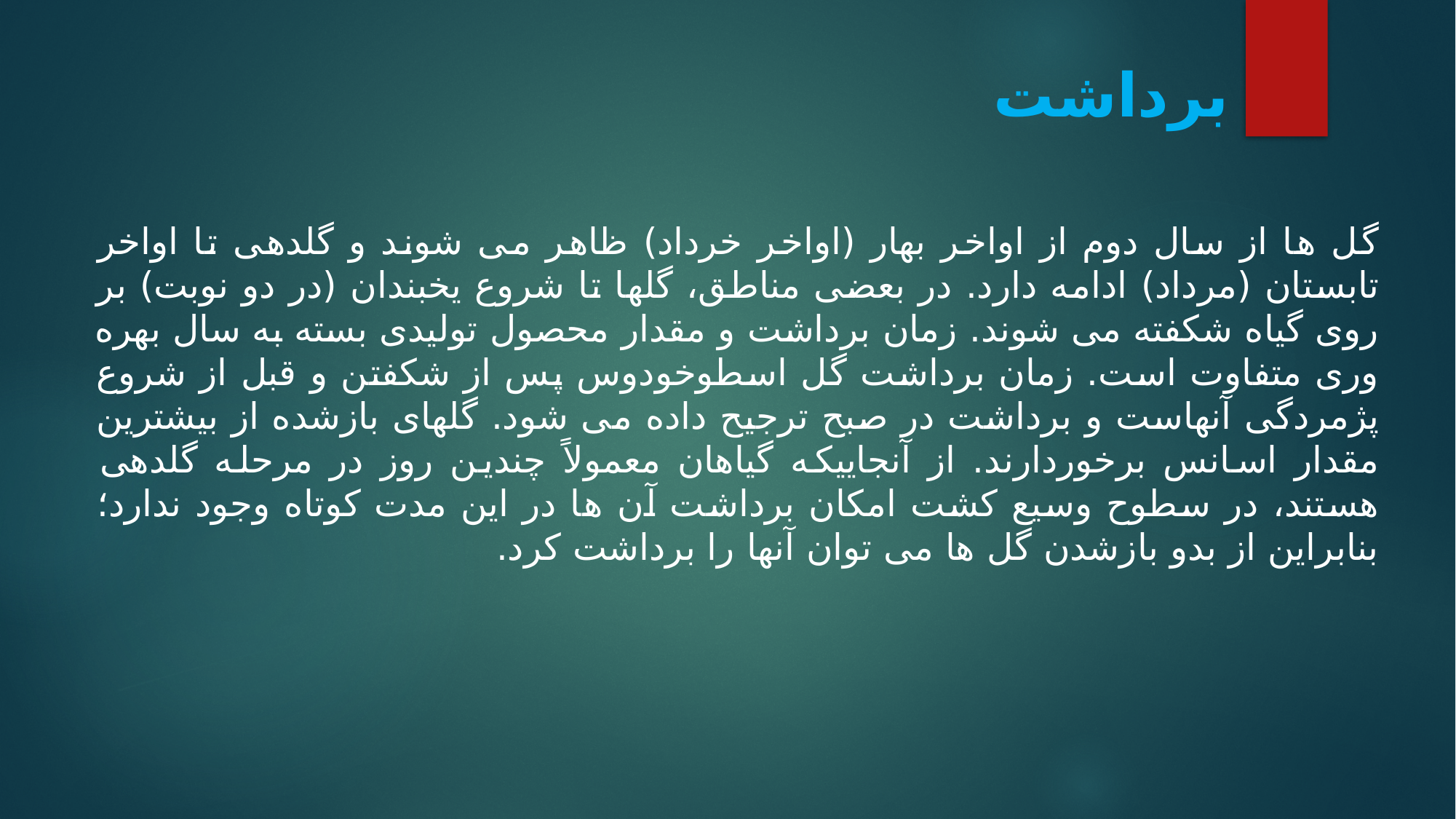

برداشت
گل ها از سال دوم از اواخر بهار (اواخر خرداد) ظاهر می شوند و گلدهی تا اواخر تابستان (مرداد) ادامه دارد. در بعضی مناطق، گلها تا شروع یخبندان (در دو نوبت) بر روی گیاه شکفته می شوند. زمان برداشت و مقدار محصول تولیدی بسته به سال بهره وری متفاوت است. زمان برداشت گل اسطوخودوس پس از شکفتن و قبل از شروع پژمردگی آنهاست و برداشت در صبح ترجیح داده می شود. گلهای بازشده از بیشترین مقدار اسانس برخوردارند. از آنجاییکه گیاهان معمولاً چندین روز در مرحله گلدهی هستند، در سطوح وسیع کشت امکان برداشت آن ها در این مدت کوتاه وجود ندارد؛ بنابراین از بدو بازشدن گل ها می توان آنها را برداشت کرد.